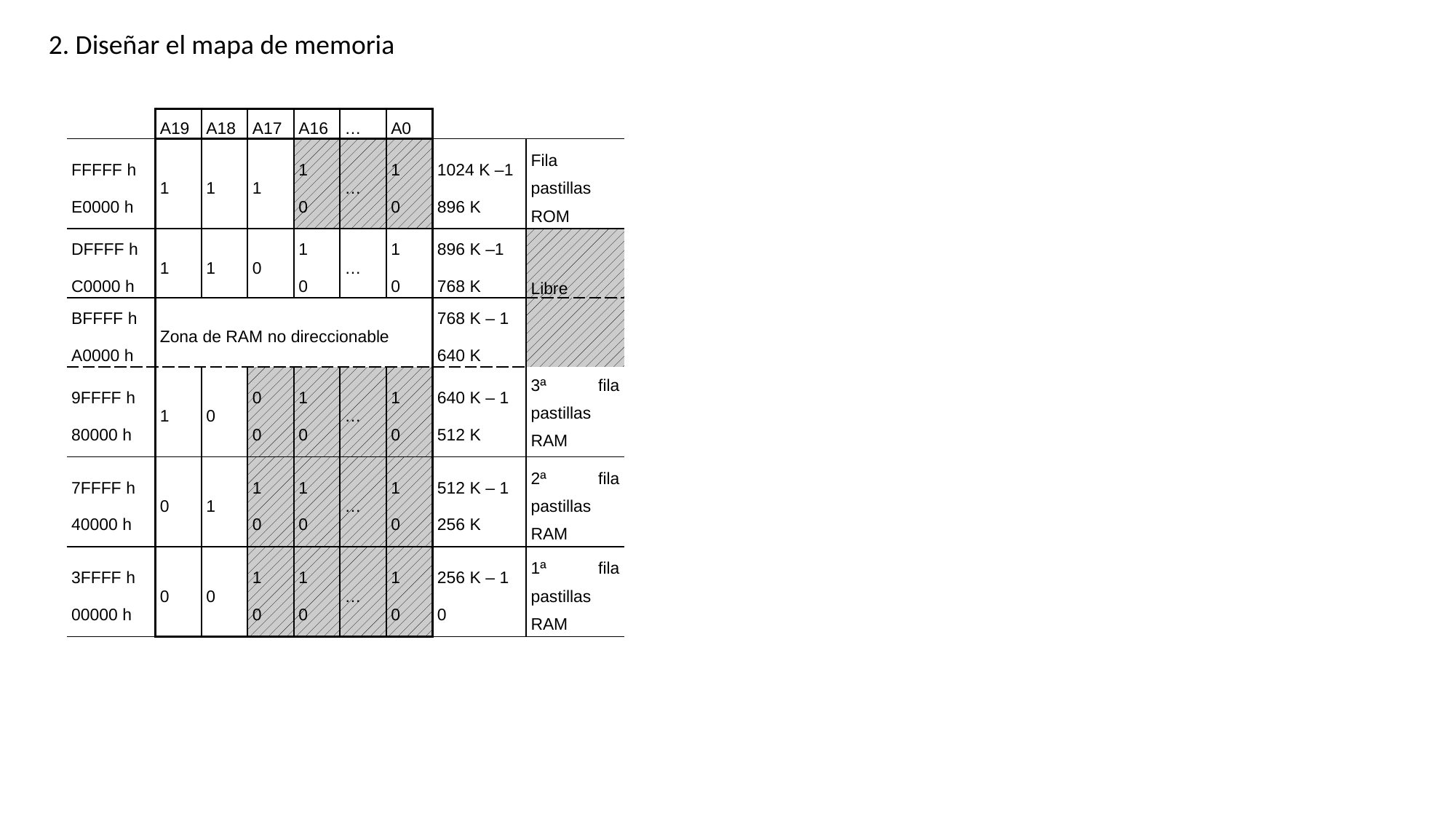

2. Diseñar el mapa de memoria
|  | A19 | A18 | A17 | A16 | … | A0 |  |  |
| --- | --- | --- | --- | --- | --- | --- | --- | --- |
| FFFFF h E0000 h | 1 | 1 | 1 | 1 0 | … | 1 0 | 1024 K –1 896 K | Fila pastillas ROM |
| DFFFF h C0000 h | 1 | 1 | 0 | 1 0 | … | 1 0 | 896 K –1 768 K | Libre |
| BFFFF h A0000 h | Zona de RAM no direccionable |  |  |  |  |  | 768 K – 1 640 K |  |
| 9FFFF h 80000 h | 1 | 0 | 0 0 | 1 0 | … | 1 0 | 640 K – 1 512 K | 3ª fila pastillas RAM |
| 7FFFF h 40000 h | 0 | 1 | 1 0 | 1 0 | … | 1 0 | 512 K – 1 256 K | 2ª fila pastillas RAM |
| 3FFFF h 00000 h | 0 | 0 | 1 0 | 1 0 | … | 1 0 | 256 K – 1 0 | 1ª fila pastillas RAM |